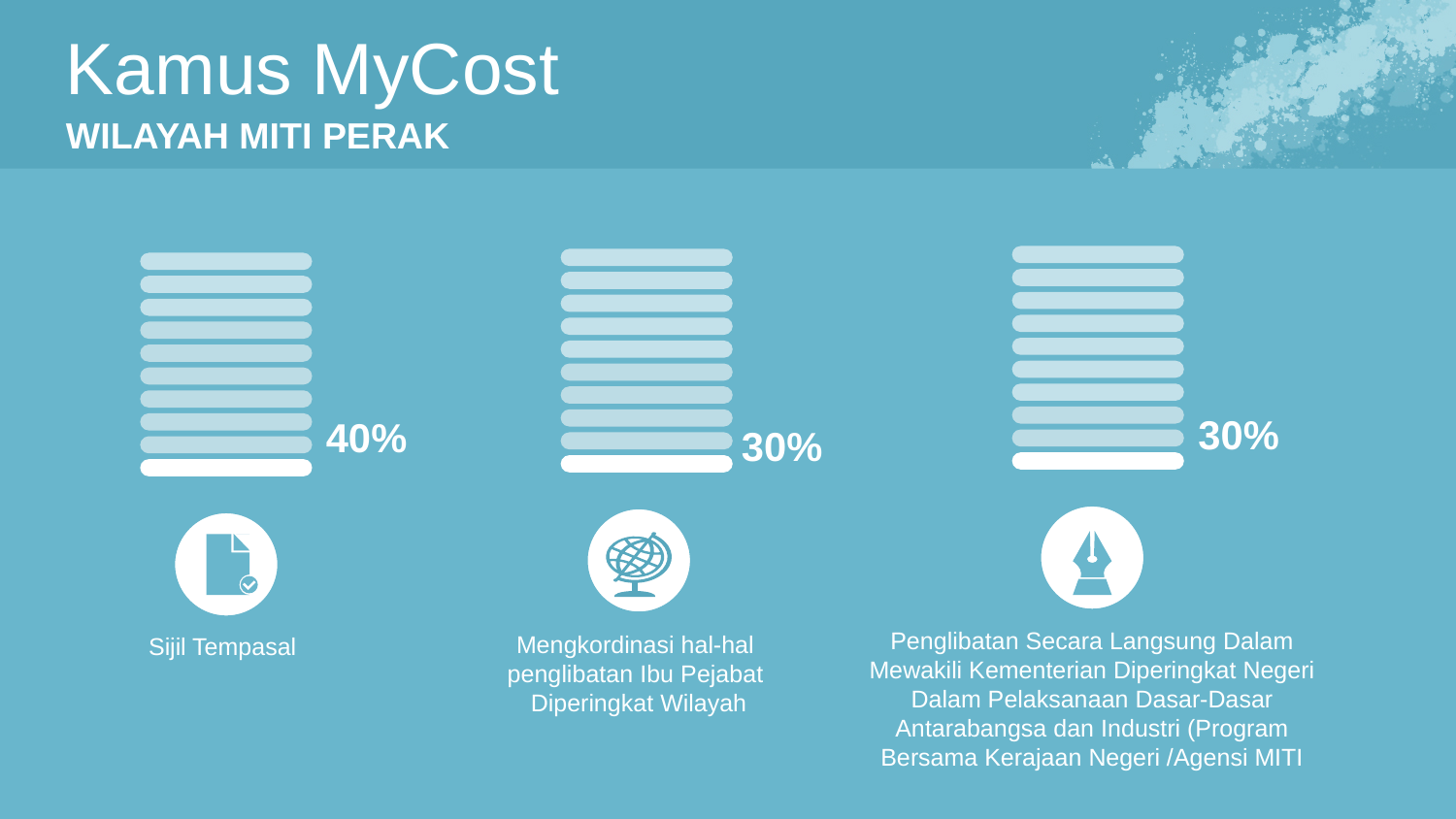

Kamus MyCost
WILAYAH MITI PERAK

30%
40%
30%

Penglibatan Secara Langsung Dalam Mewakili Kementerian Diperingkat Negeri Dalam Pelaksanaan Dasar-Dasar Antarabangsa dan Industri (Program Bersama Kerajaan Negeri /Agensi MITI
Mengkordinasi hal-hal
penglibatan Ibu Pejabat
Diperingkat Wilayah
Sijil Tempasal